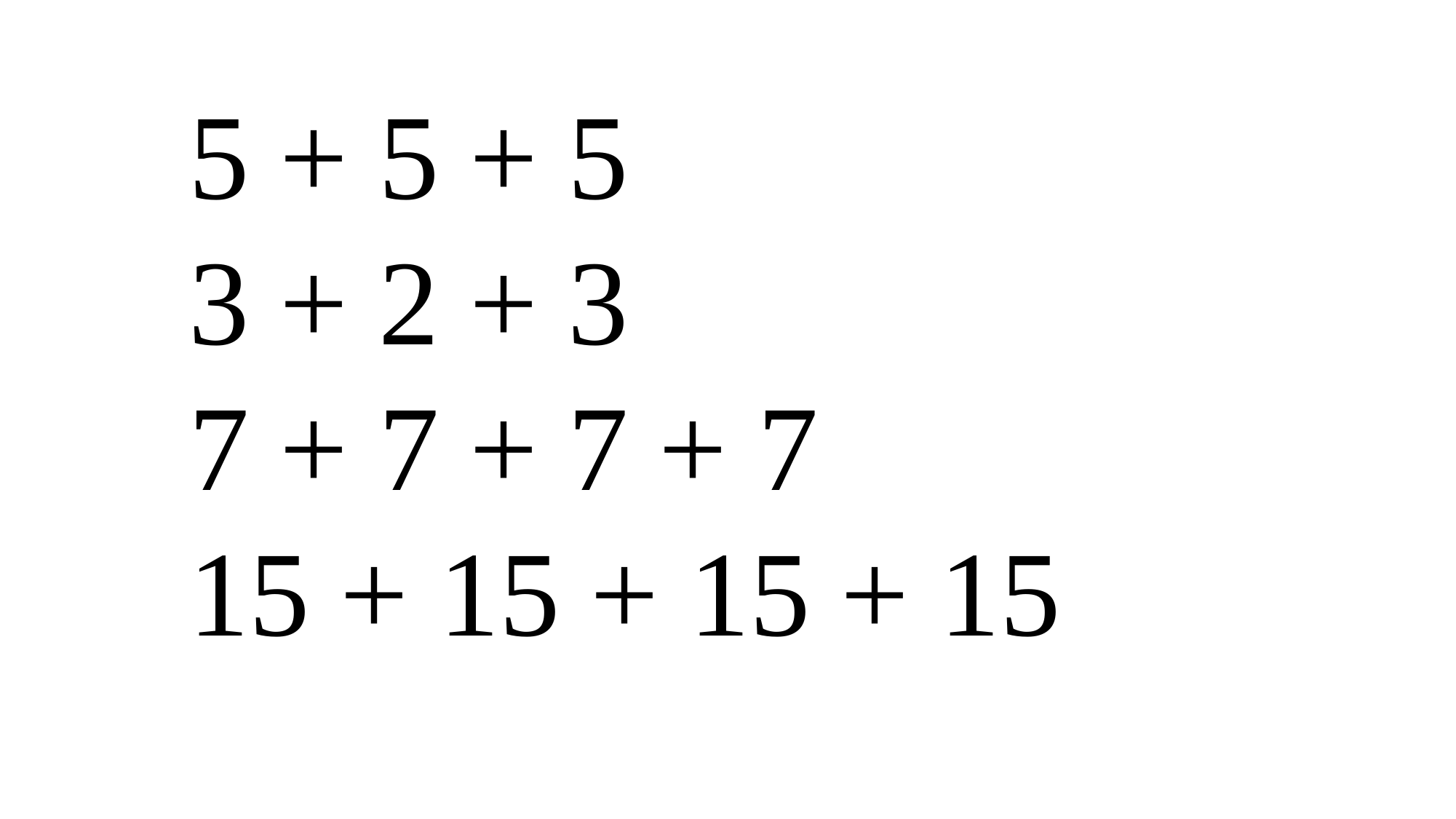

5 + 5 + 5
3 + 2 + 3
7 + 7 + 7 + 7
15 + 15 + 15 + 15